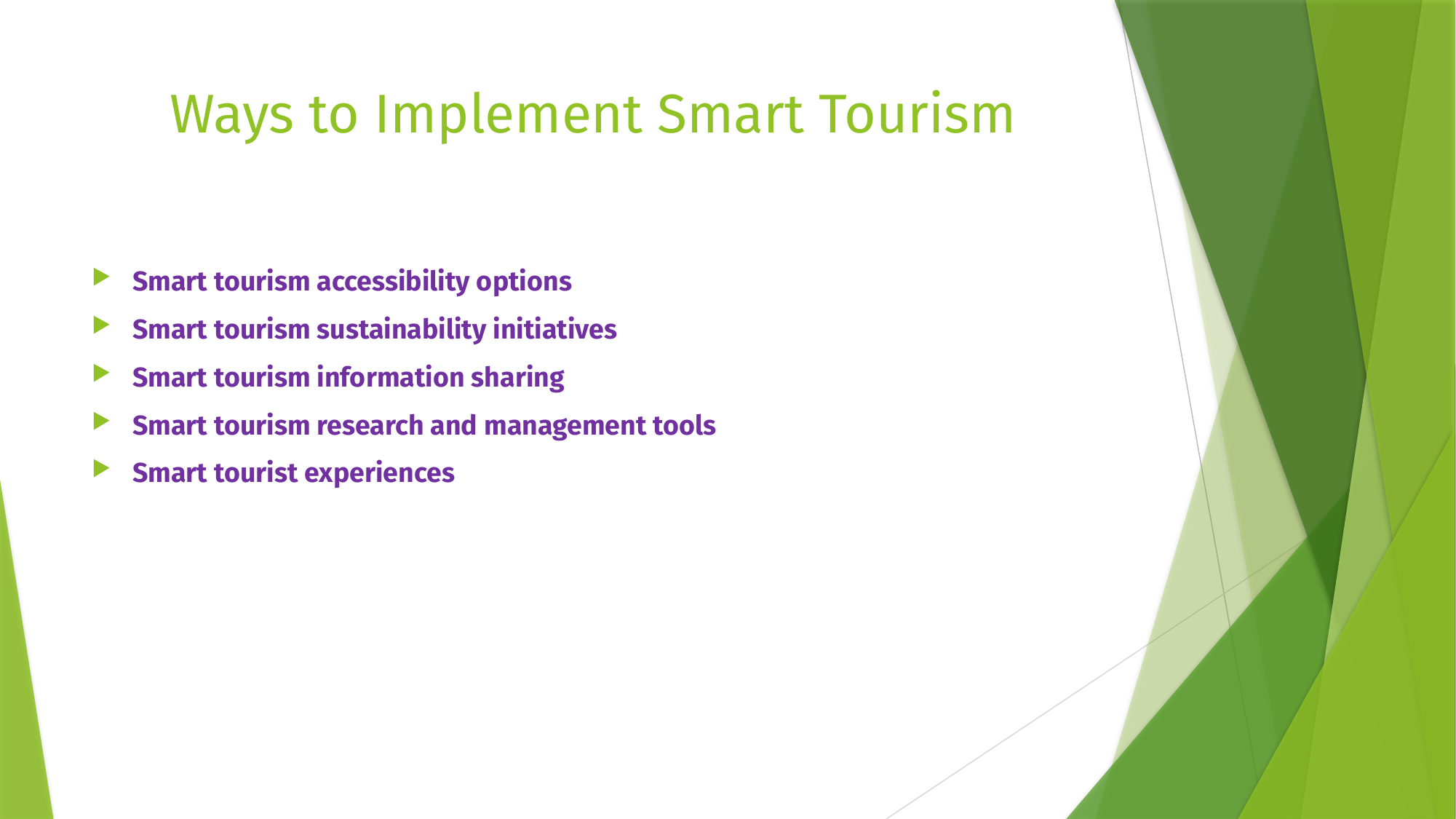

# Ways to Implement Smart Tourism
Smart tourism accessibility options
Smart tourism sustainability initiatives
Smart tourism information sharing
Smart tourism research and management tools
Smart tourist experiences